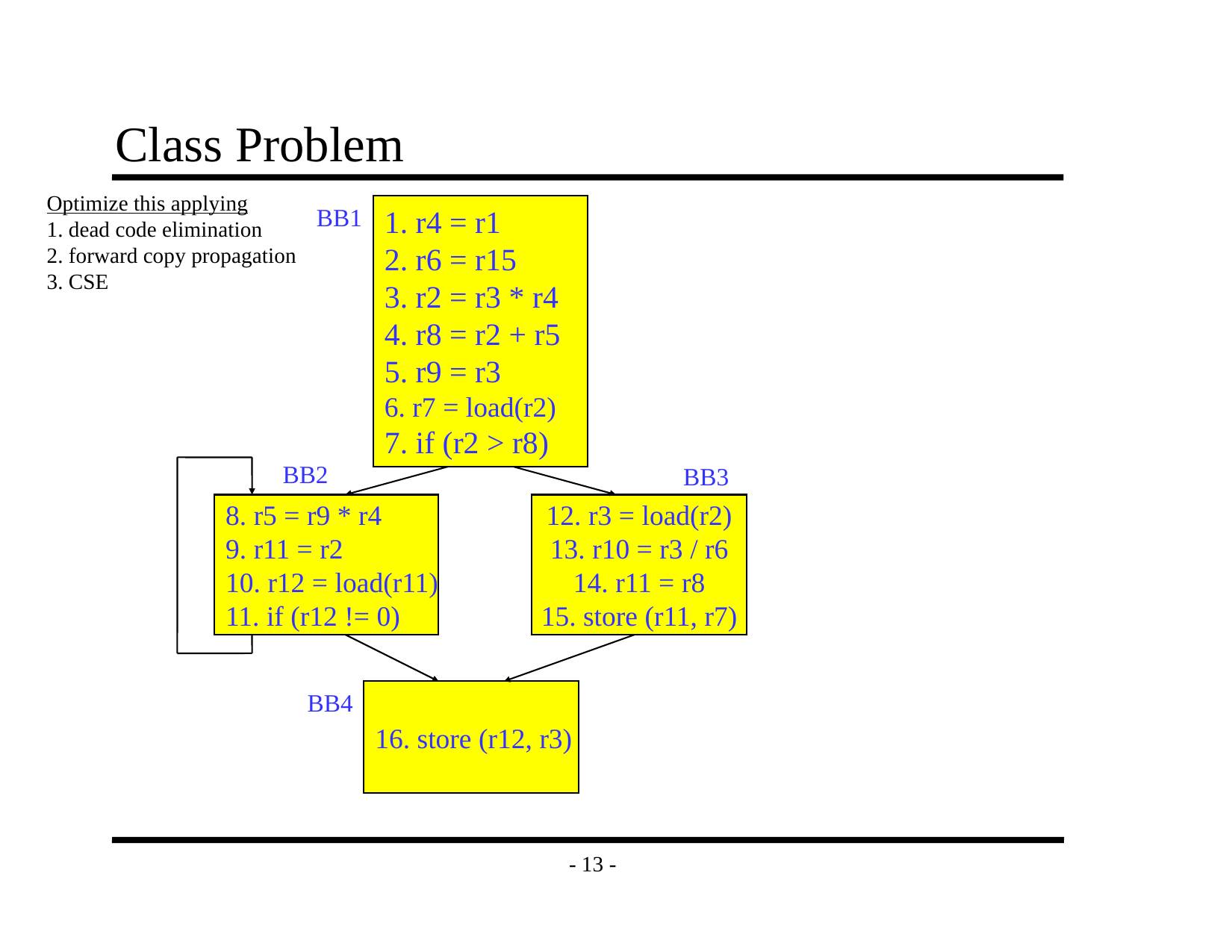

# Class Problem
Optimize this applying
1. dead code elimination
2. forward copy propagation
3. CSE
1. r4 = r1
2. r6 = r15
3. r2 = r3 * r4
4. r8 = r2 + r5
5. r9 = r3
6. r7 = load(r2)
7. if (r2 > r8)
BB1
BB2
BB3

8. r5 = r9 * r4
9. r11 = r2
10. r12 = load(r11)
11. if (r12 != 0)
12. r3 = load(r2)
13. r10 = r3 / r6
14. r11 = r8
15. store (r11, r7)

BB4
16. store (r12, r3)